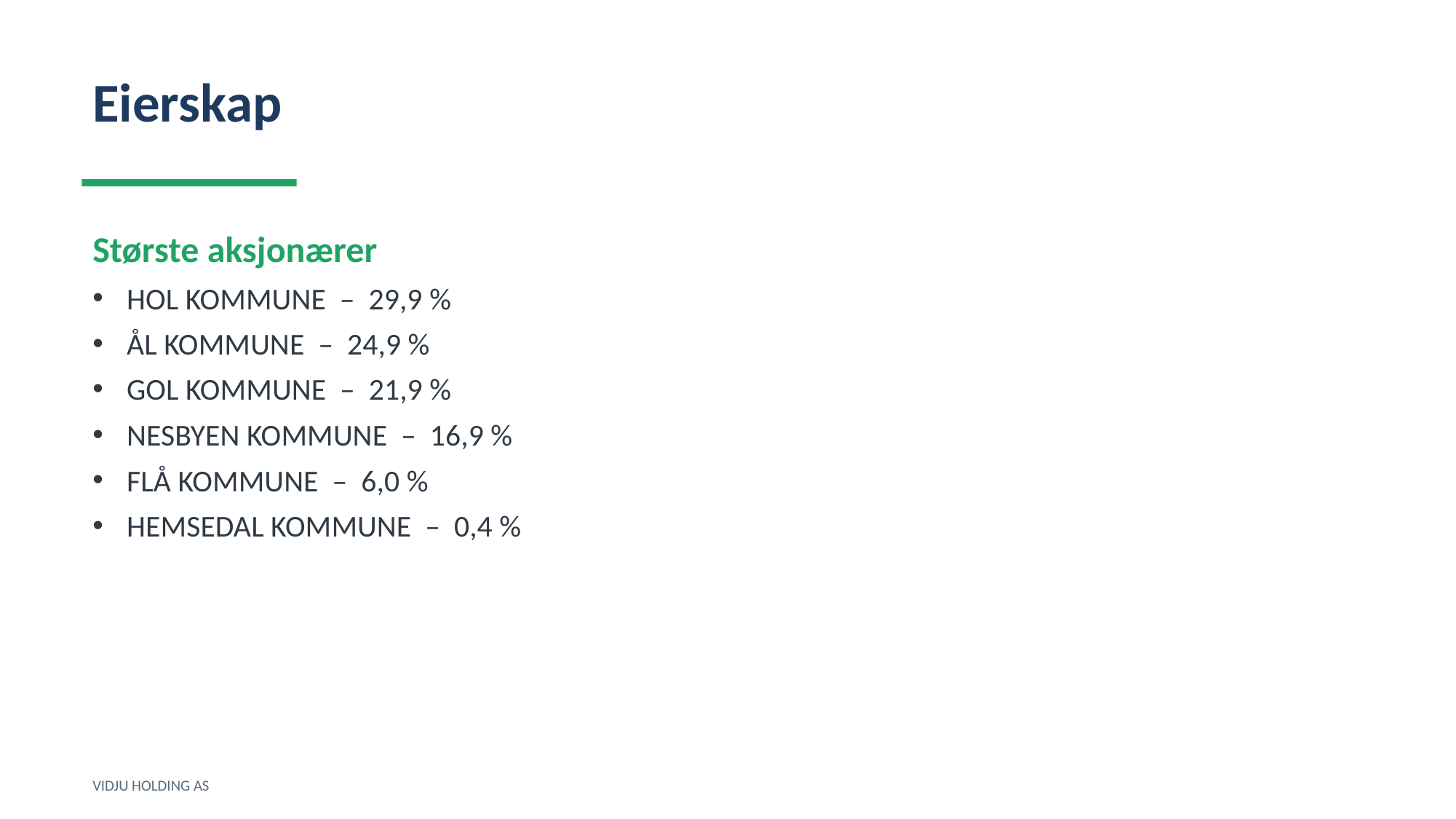

Eierskap

Største aksjonærer
HOL KOMMUNE  –  29,9 %
ÅL KOMMUNE  –  24,9 %
GOL KOMMUNE  –  21,9 %
NESBYEN KOMMUNE  –  16,9 %
FLÅ KOMMUNE  –  6,0 %
HEMSEDAL KOMMUNE  –  0,4 %
VIDJU HOLDING AS